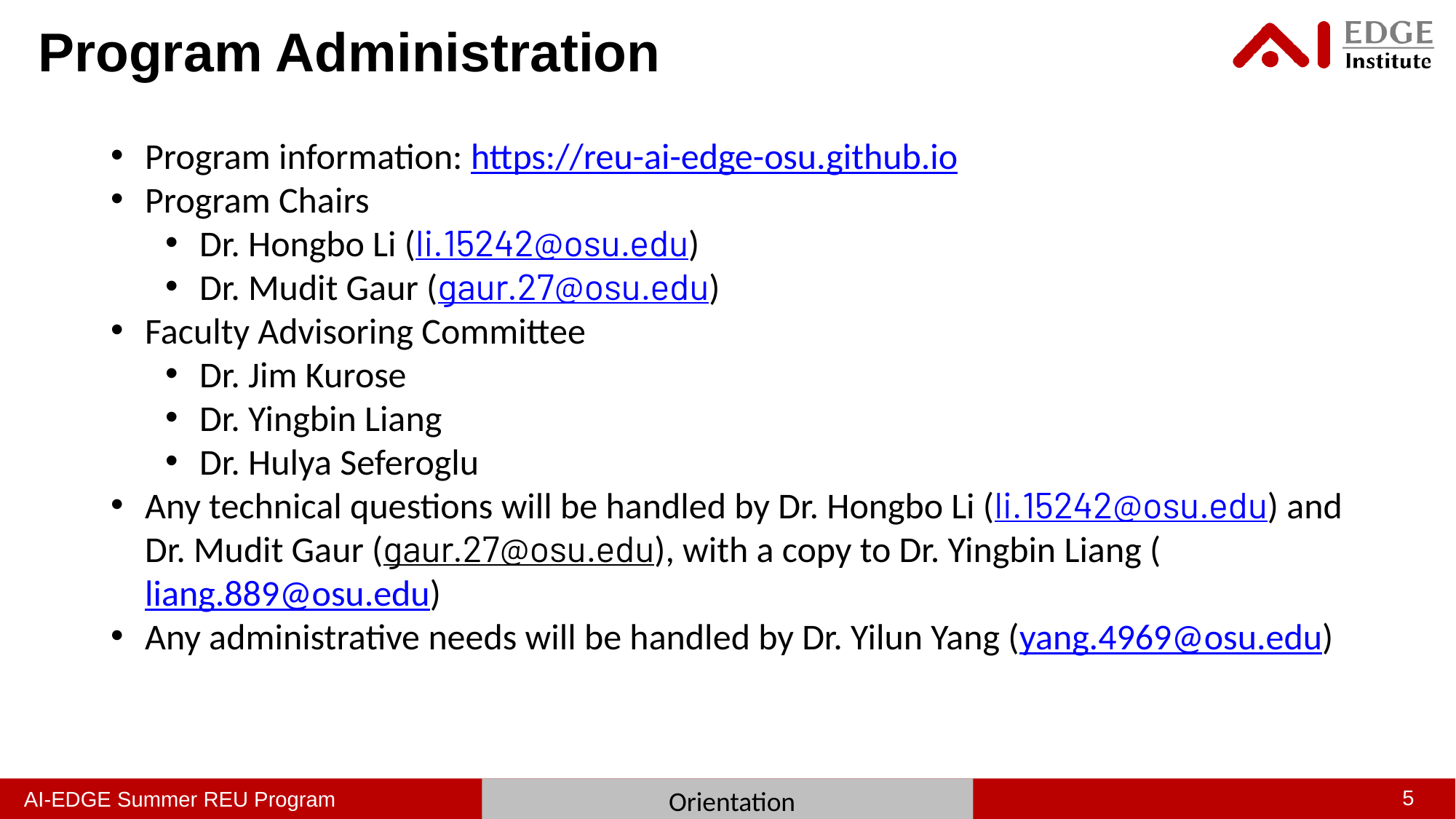

# Program Administration
Program information: https://reu-ai-edge-osu.github.io
Program Chairs
Dr. Hongbo Li (li.15242@osu.edu)
Dr. Mudit Gaur (gaur.27@osu.edu)
Faculty Advisoring Committee
Dr. Jim Kurose
Dr. Yingbin Liang
Dr. Hulya Seferoglu
Any technical questions will be handled by Dr. Hongbo Li (li.15242@osu.edu) and Dr. Mudit Gaur (gaur.27@osu.edu), with a copy to Dr. Yingbin Liang (liang.889@osu.edu)
Any administrative needs will be handled by Dr. Yilun Yang (yang.4969@osu.edu)